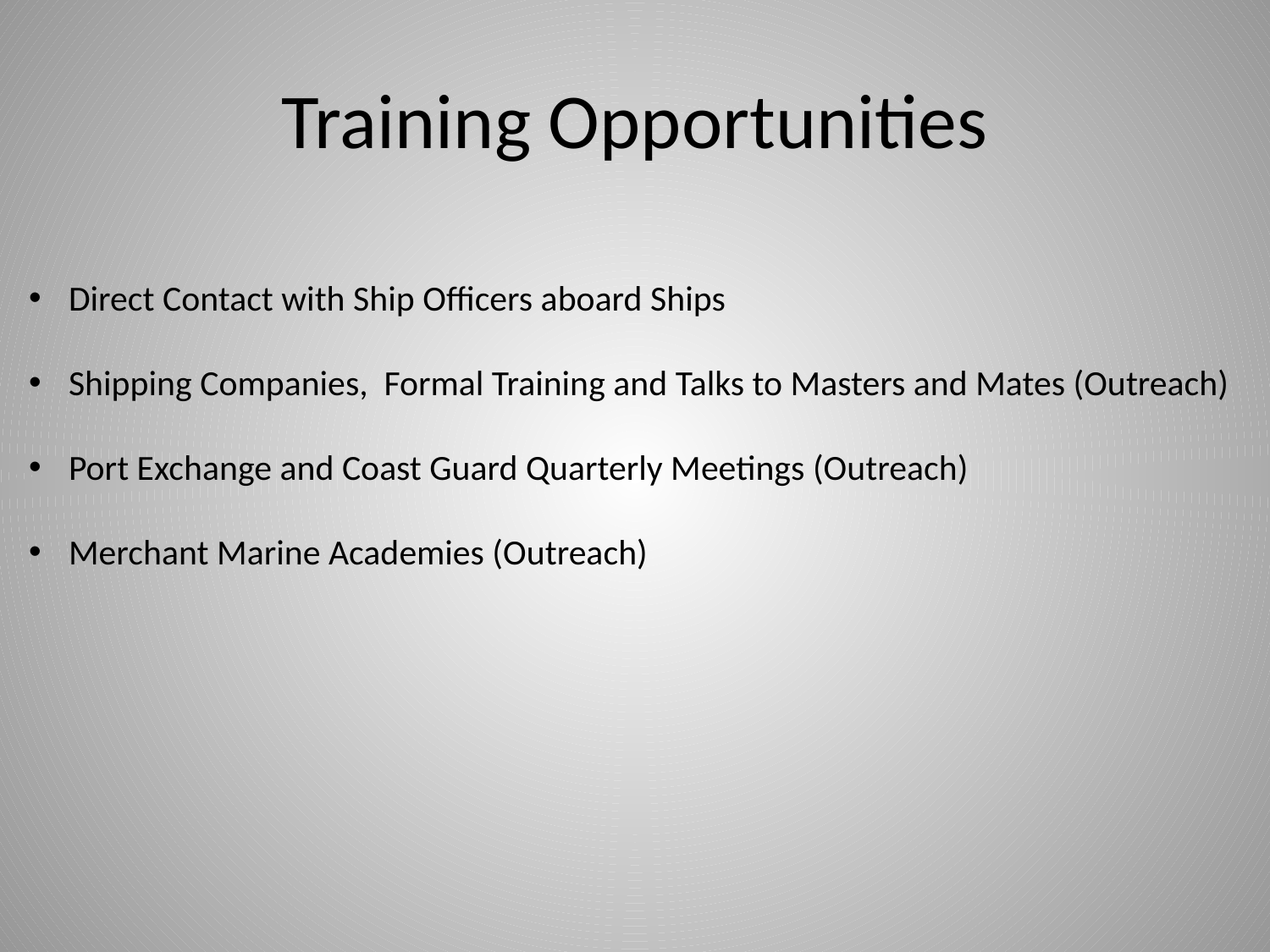

# Training Opportunities
Direct Contact with Ship Officers aboard Ships

Shipping Companies,  Formal Training and Talks to Masters and Mates (Outreach)

Port Exchange and Coast Guard Quarterly Meetings (Outreach)

Merchant Marine Academies (Outreach)